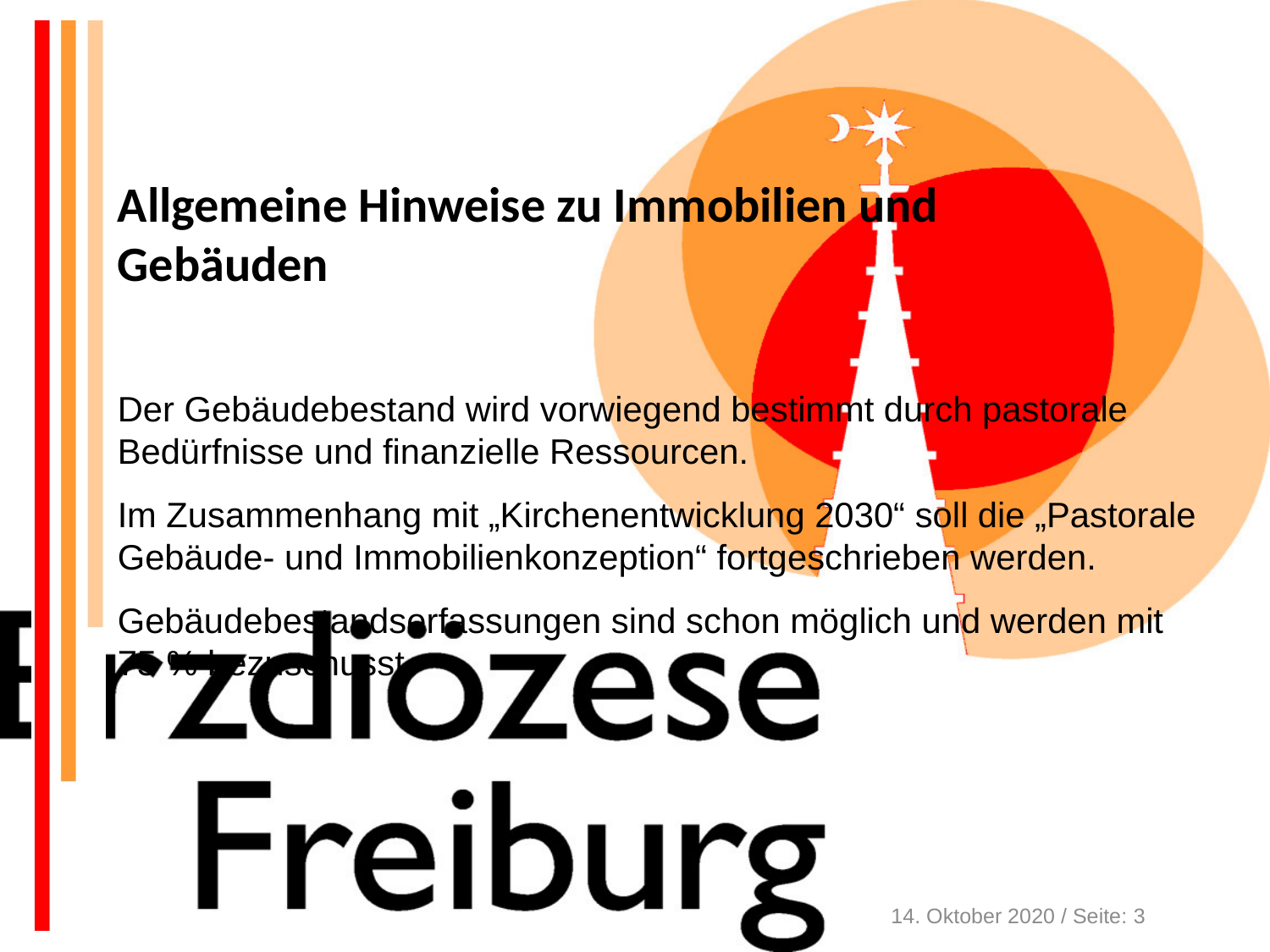

Allgemeine Hinweise zu Immobilien und Gebäuden

Der Gebäudebestand wird vorwiegend bestimmt durch pastorale Bedürfnisse und finanzielle Ressourcen.
Im Zusammenhang mit „Kirchenentwicklung 2030“ soll die „Pastorale Gebäude- und Immobilienkonzeption“ fortgeschrieben werden.
Gebäudebestandserfassungen sind schon möglich und werden mit
75 % bezuschusst.

14. Oktober 2020 / Seite: 3